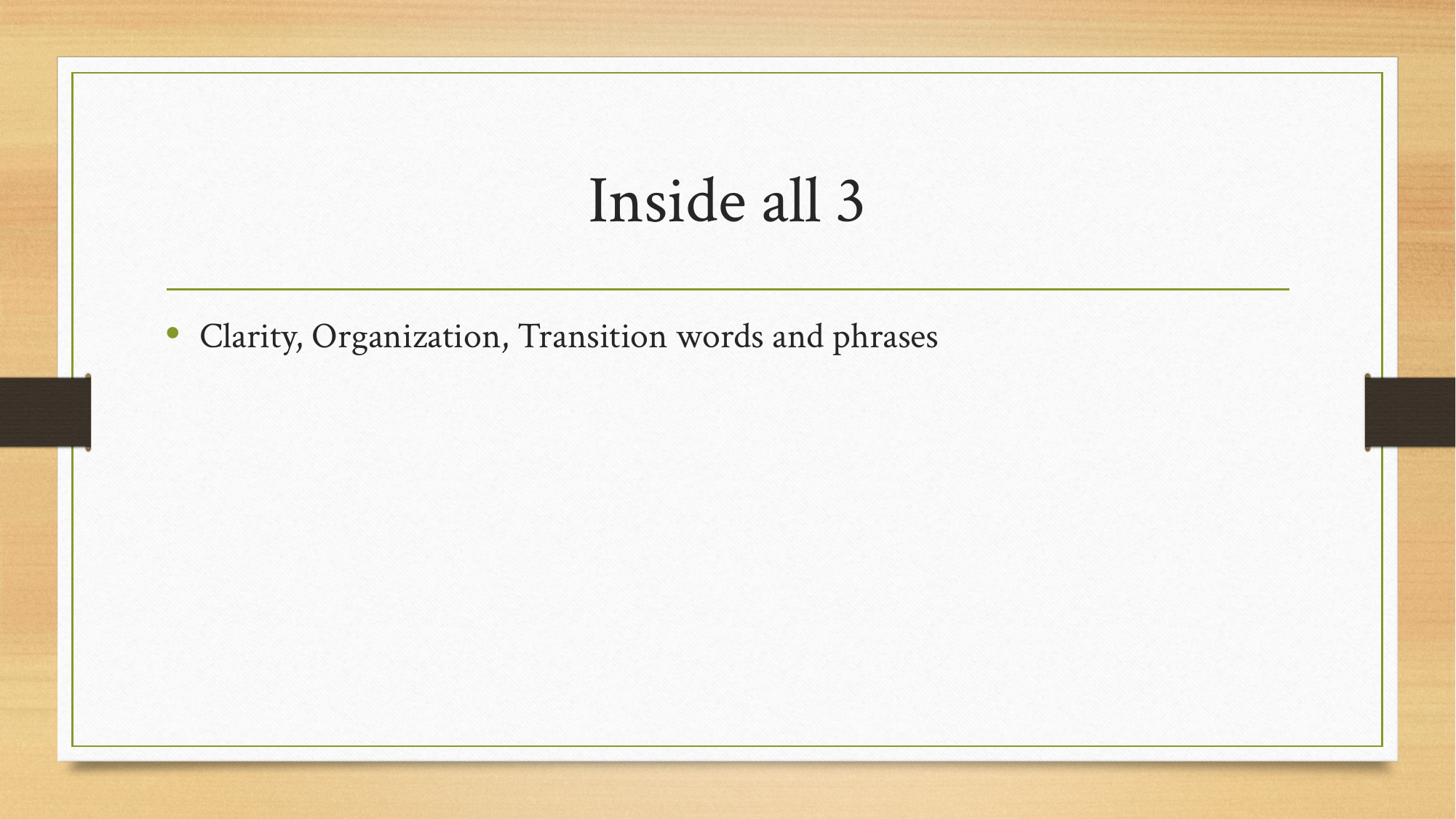

# Inside all 3
Clarity, Organization, Transition words and phrases